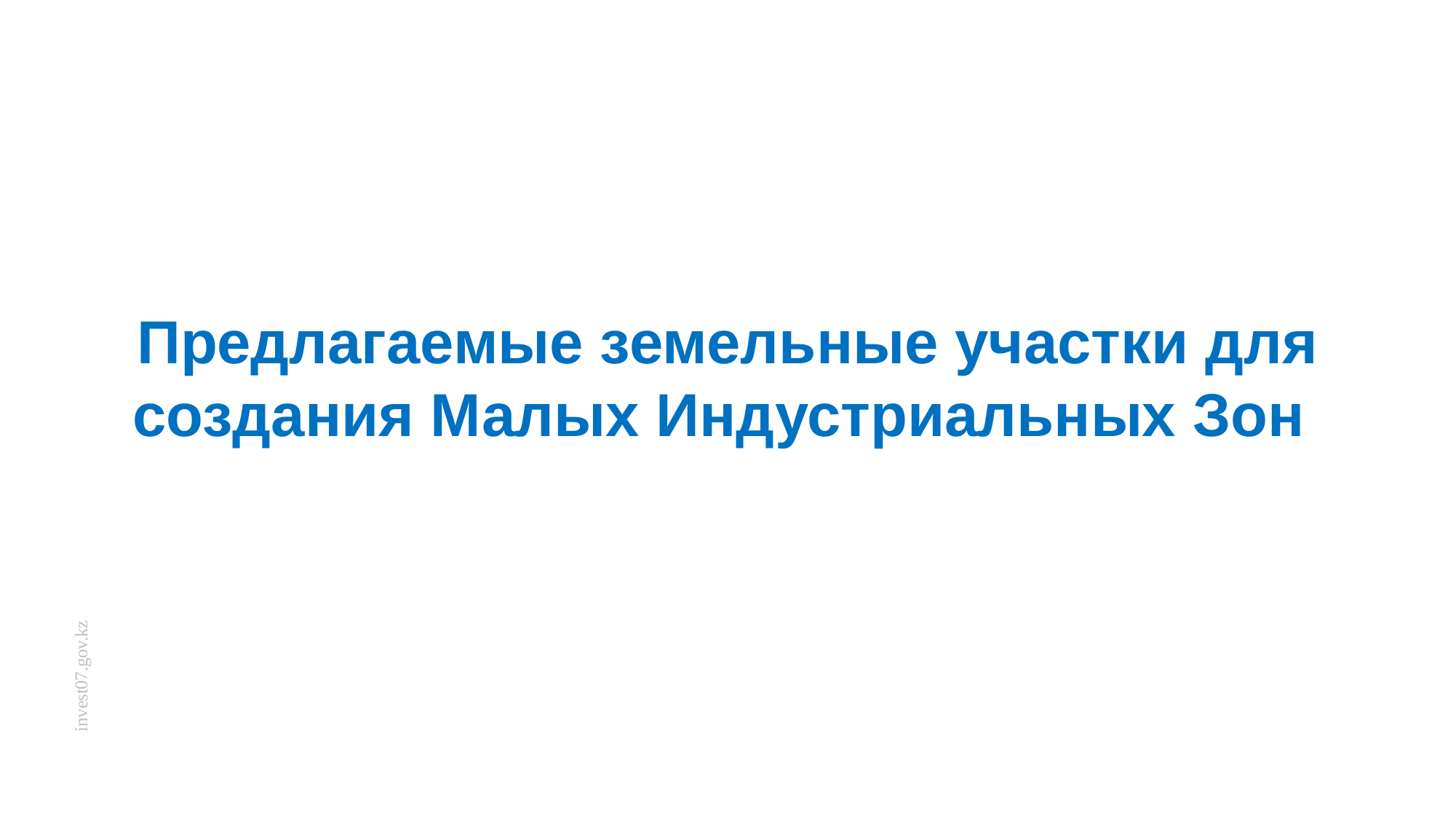

Предлагаемые земельные участки для создания Малых Индустриальных Зон
invest07.gov.kz